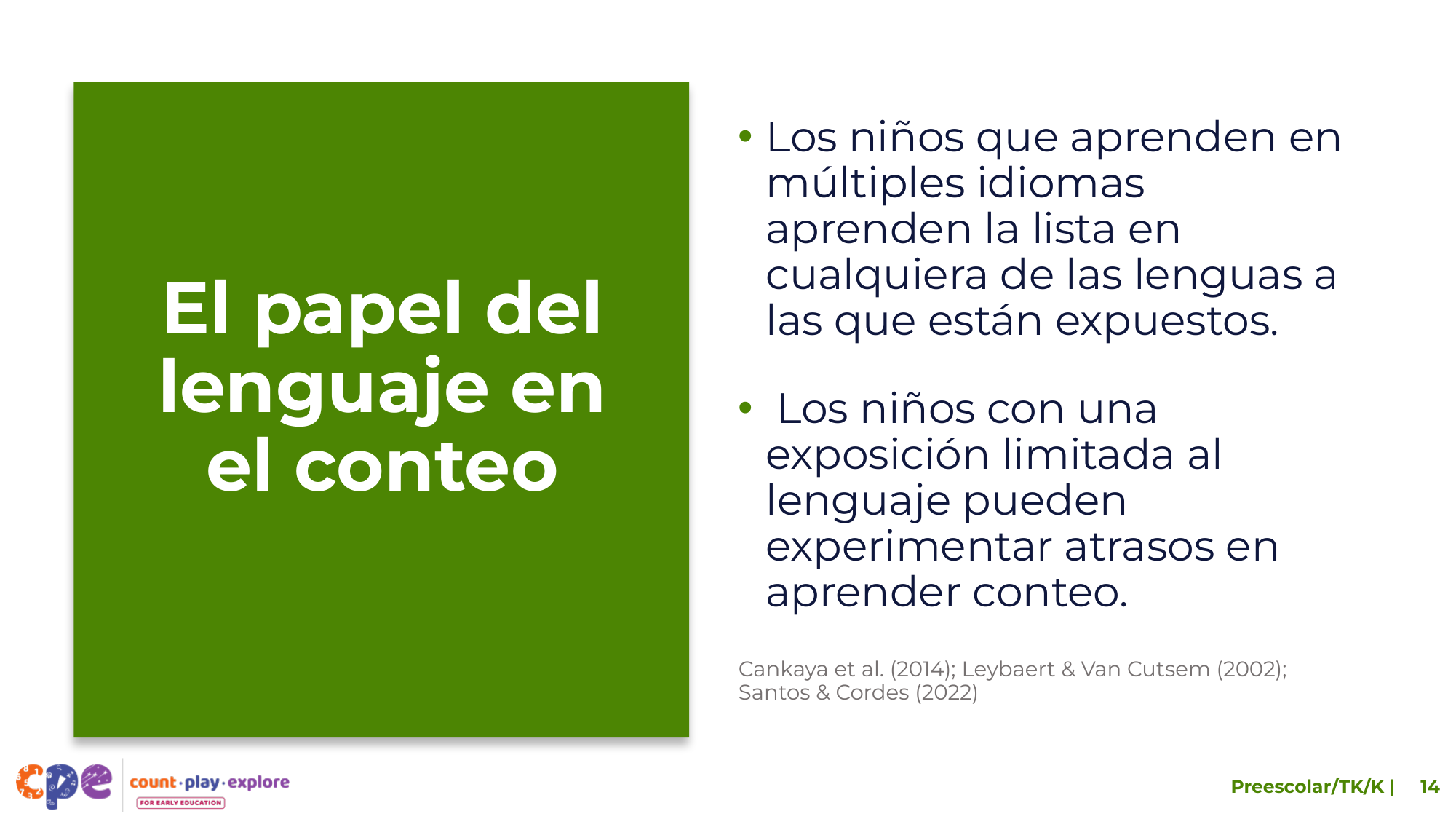

Los niños que aprenden en múltiples idiomas aprenden la lista en cualquiera de las lenguas a las que están expuestos.
 Los niños con una exposición limitada al lenguaje pueden experimentar atrasos en aprender conteo.
Cankaya et al. (2014); Leybaert & Van Cutsem (2002); Santos & Cordes (2022)
# El papel del lenguaje en el conteo